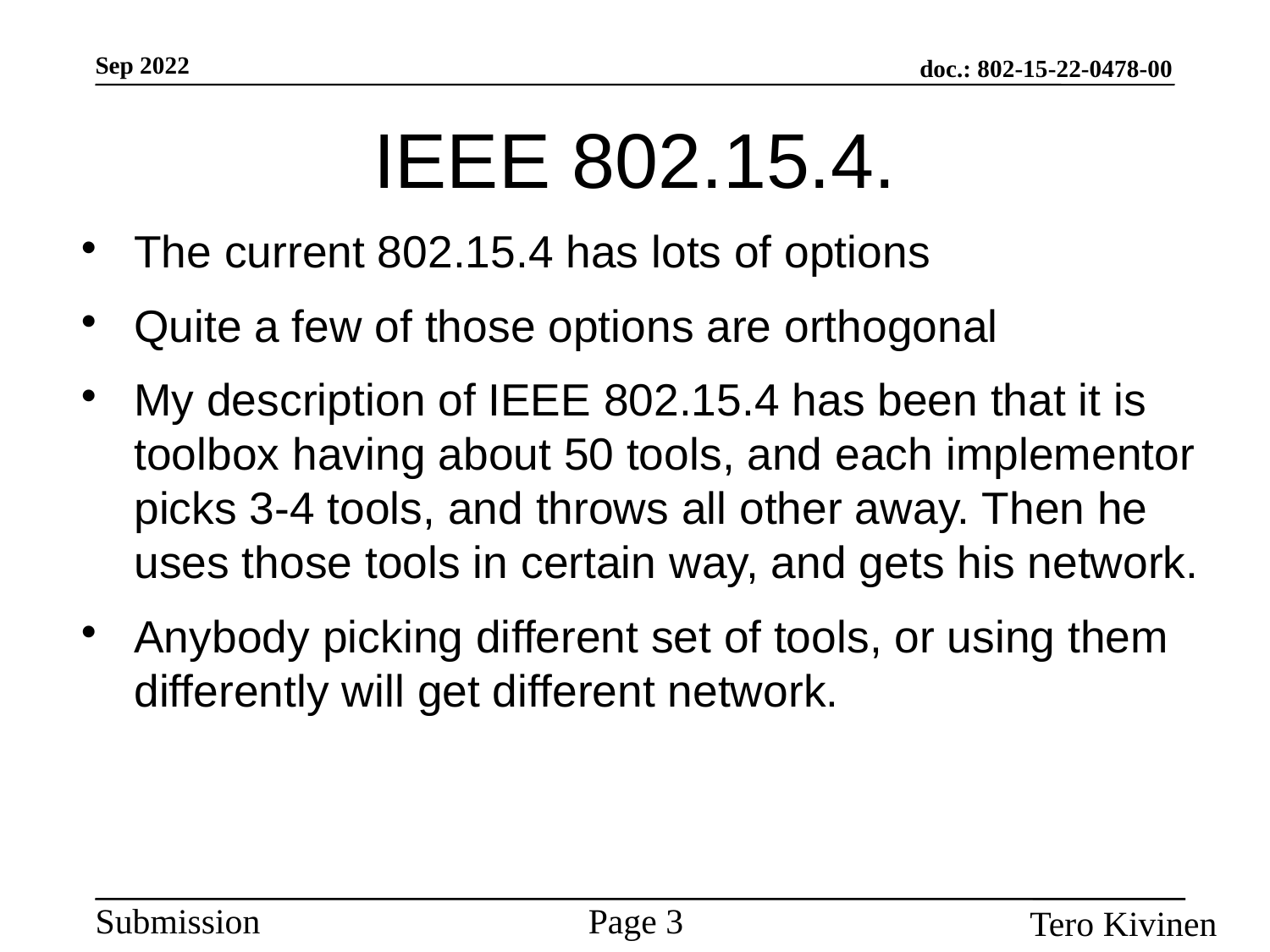

IEEE 802.15.4.
The current 802.15.4 has lots of options
Quite a few of those options are orthogonal
My description of IEEE 802.15.4 has been that it is toolbox having about 50 tools, and each implementor picks 3-4 tools, and throws all other away. Then he uses those tools in certain way, and gets his network.
Anybody picking different set of tools, or using them differently will get different network.